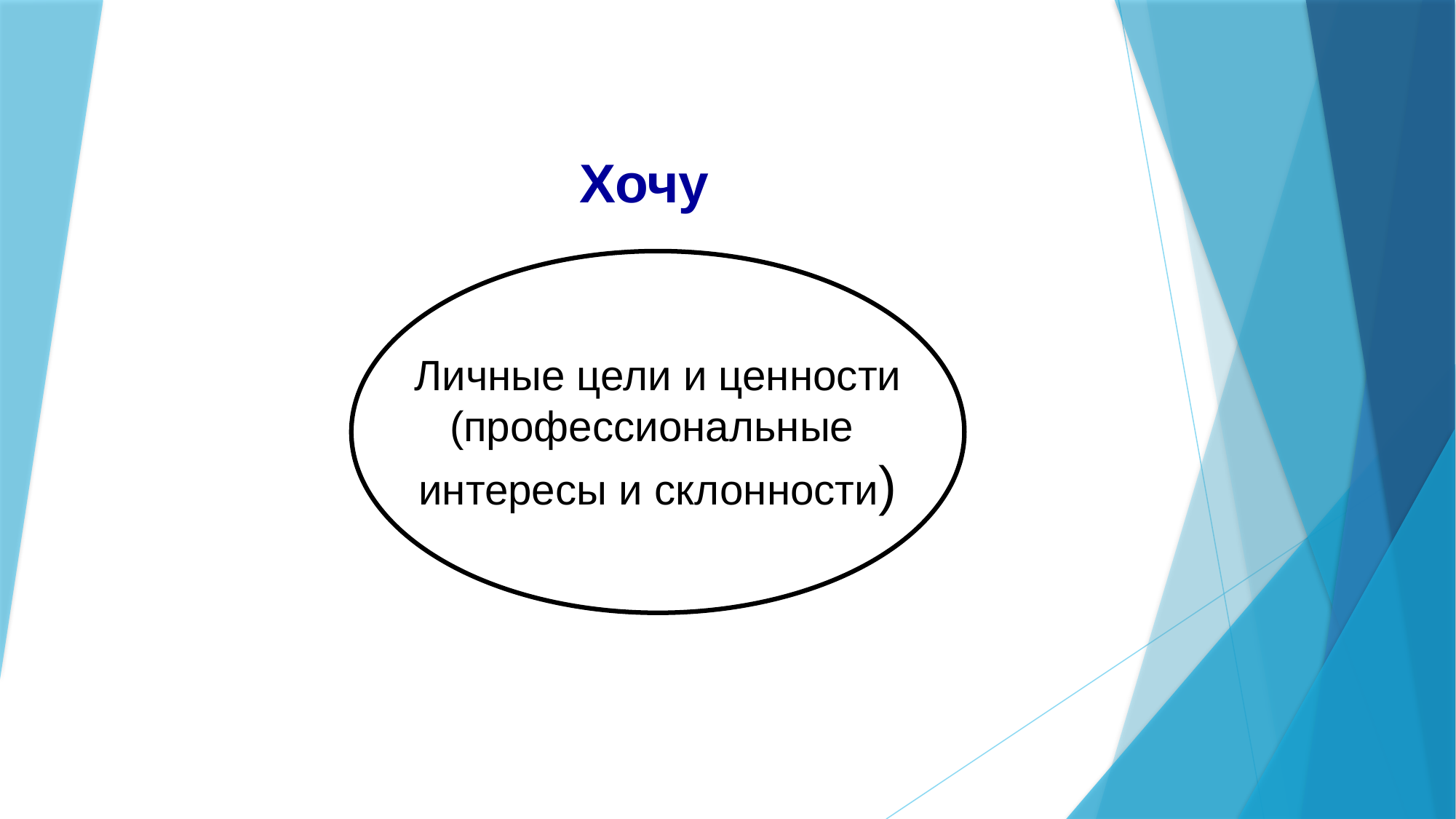

Хочу
Личные цели и ценности
(профессиональные
интересы и склонности)